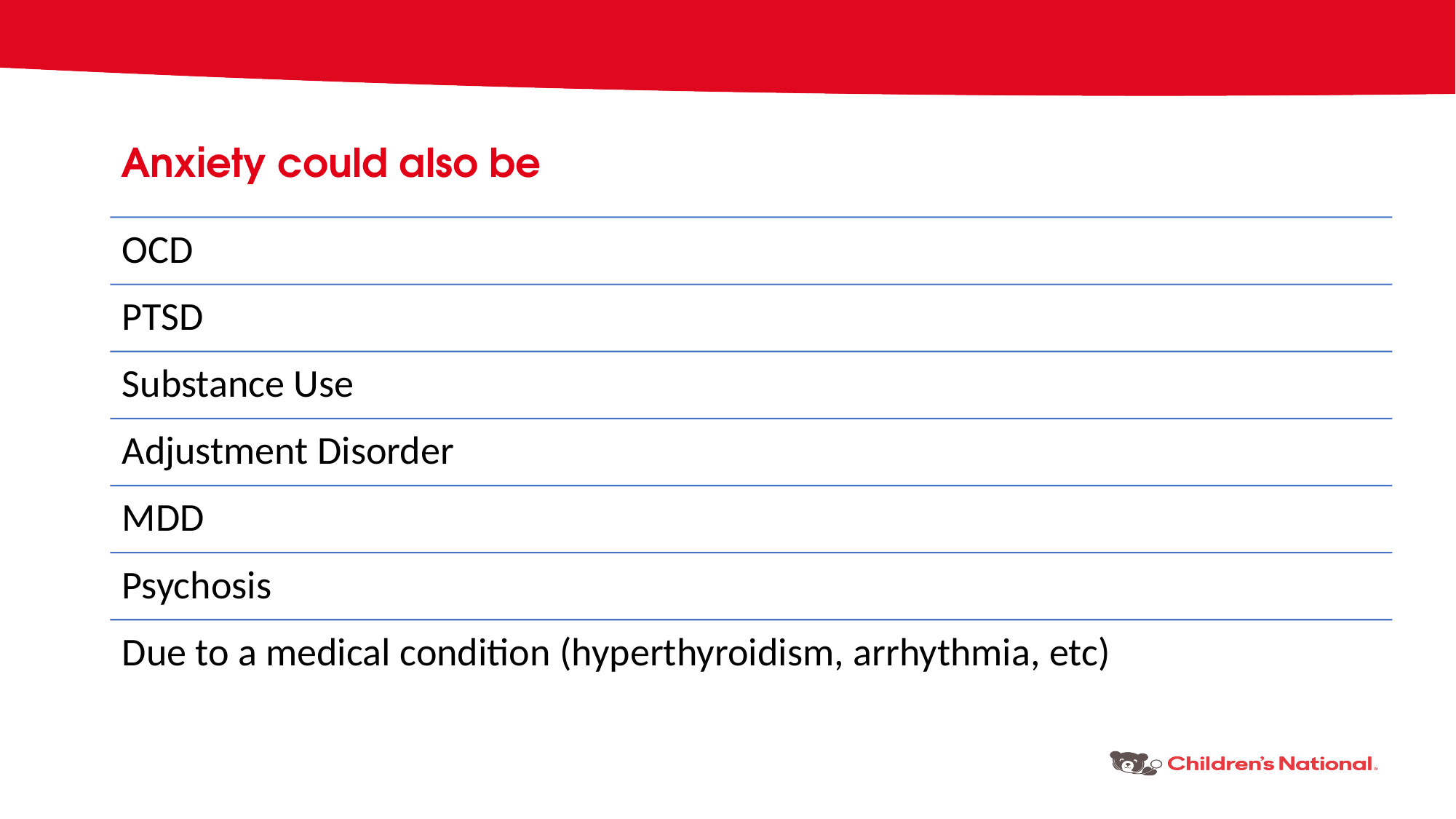

Anxiety could also be
OCD
PTSD
Substance Use
Adjustment Disorder
MDD
Psychosis
Due to a medical condition (hyperthyroidism, arrhythmia, etc)